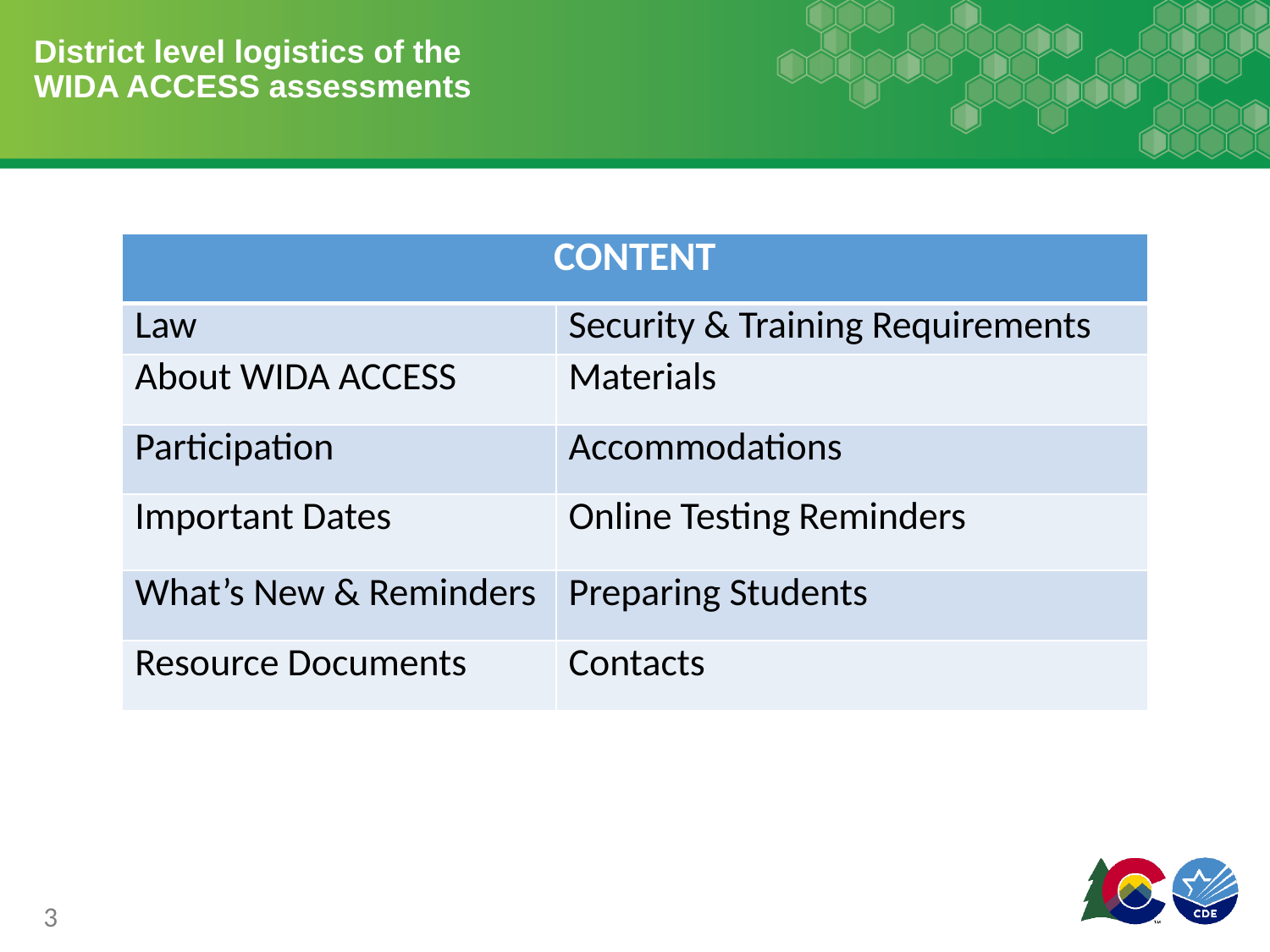

# District level logistics of the WIDA ACCESS assessments
| CONTENT |  |
| --- | --- |
| Law | Security & Training Requirements |
| About WIDA ACCESS | Materials |
| Participation | Accommodations |
| Important Dates | Online Testing Reminders |
| What’s New & Reminders | Preparing Students |
| Resource Documents | Contacts |
3